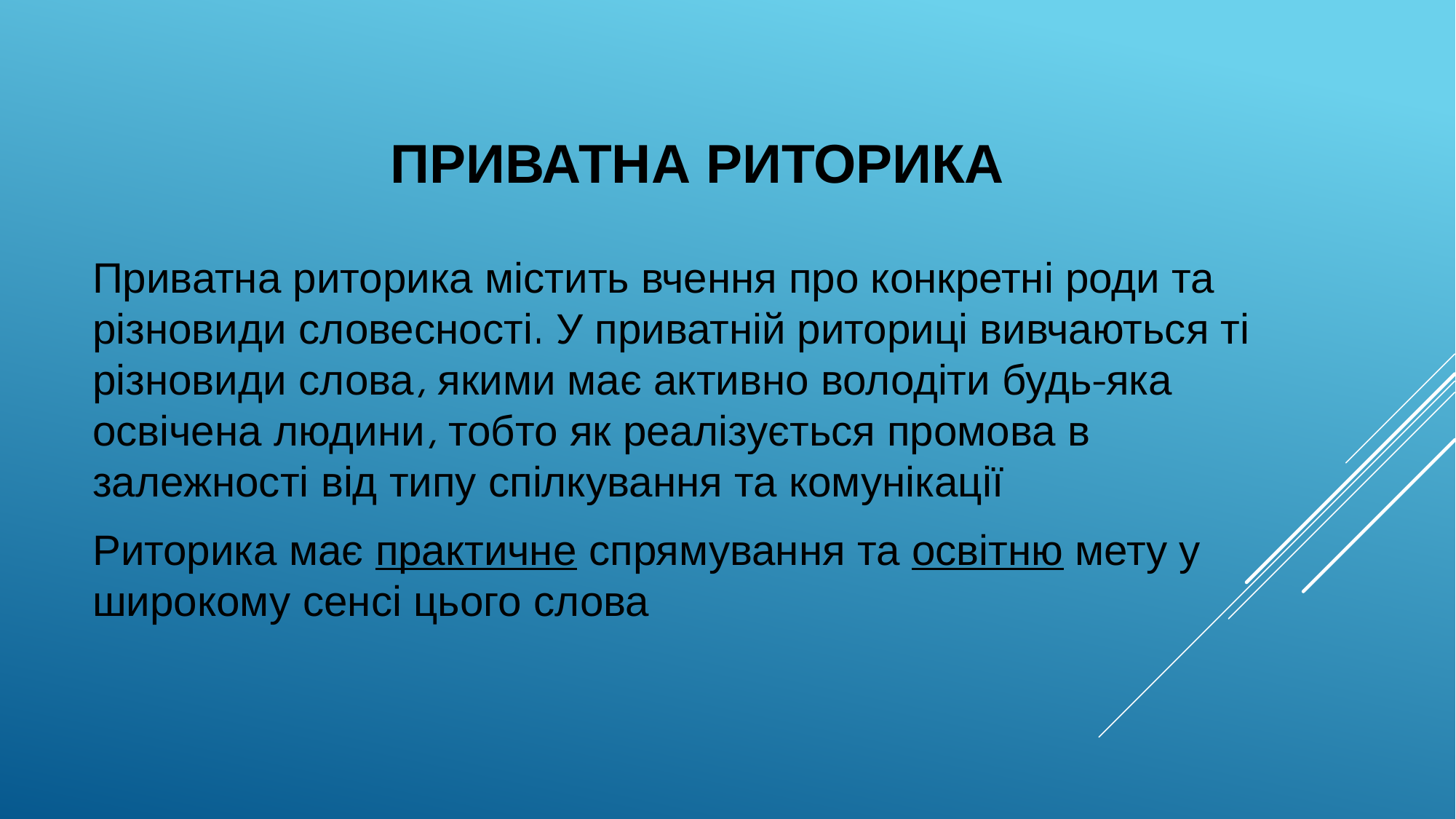

# ПРИВАТНА РИТОРИКА
Приватна риторика містить вчення про конкретні роди та різновиди словесності. У приватній риториці вивчаються ті різновиди слова, якими має активно володіти будь-яка освічена людини, тобто як реалізується промова в залежності від типу спілкування та комунікації
Риторика має практичне спрямування та освітню мету у широкому сенсі цього слова